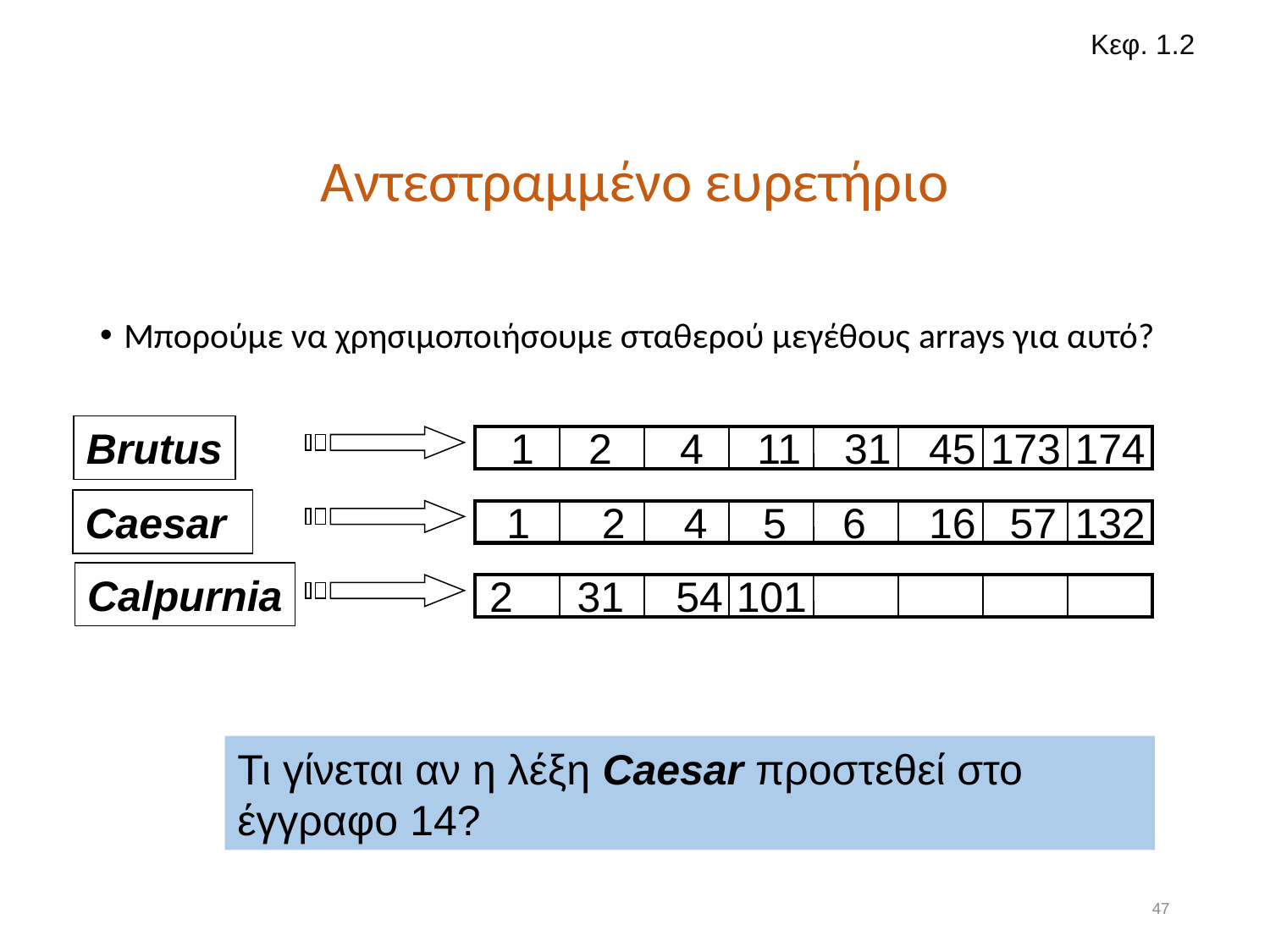

Κεφ. 1.2
# Αντεστραμμένο ευρετήριο

Μπορούμε να χρησιμοποιήσουμε σταθερού μεγέθους arrays για αυτό?
Brutus
1
2
4
11
31
45
173

174

Caesar
1
2
4
5
6
16
57
132

Calpurnia
2
31
54
101

Τι γίνεται αν η λέξη Caesar προστεθεί στο έγγραφο 14?
47